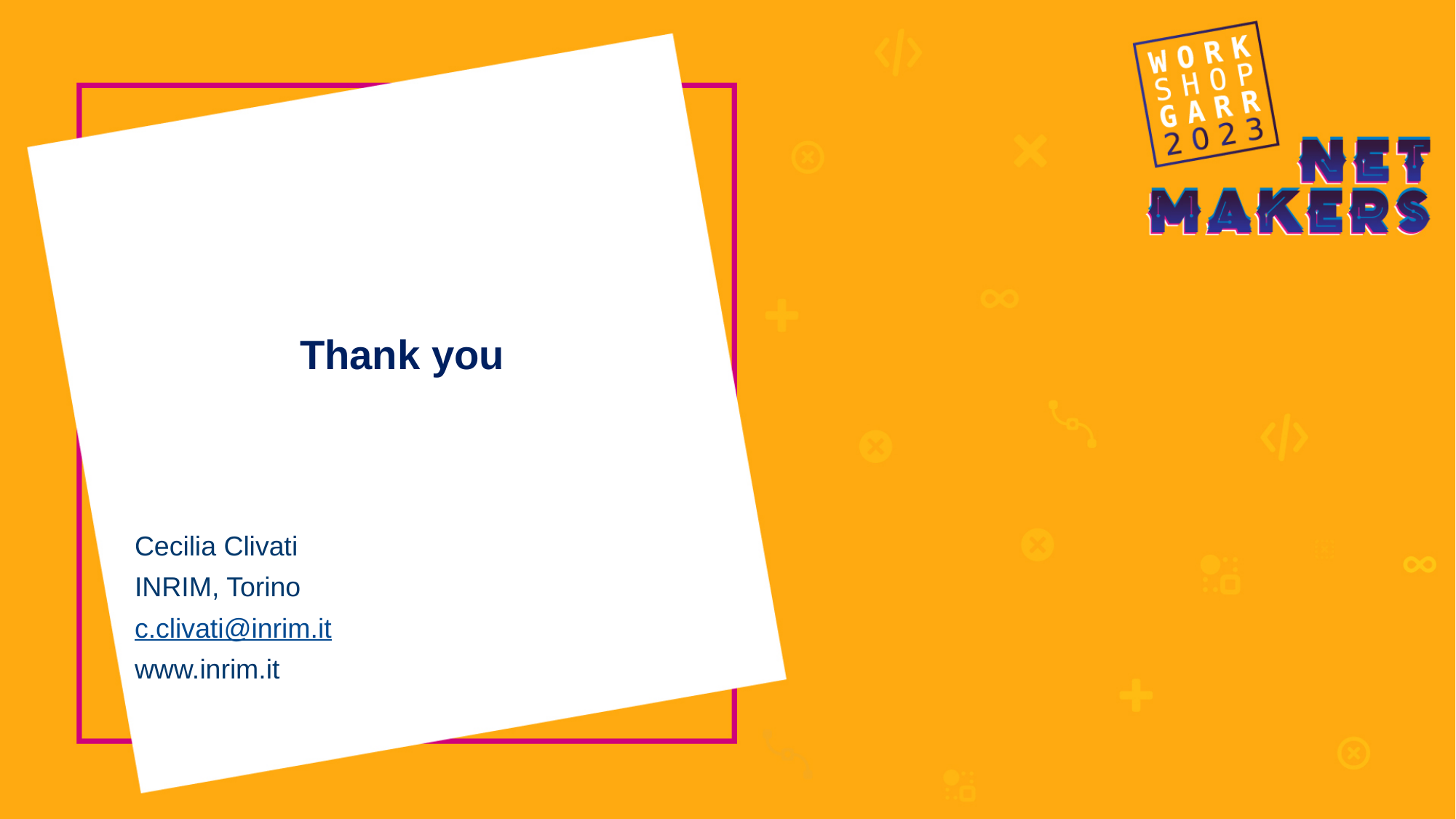

# Thank you
Cecilia Clivati
INRIM, Torino
c.clivati@inrim.it
www.inrim.it